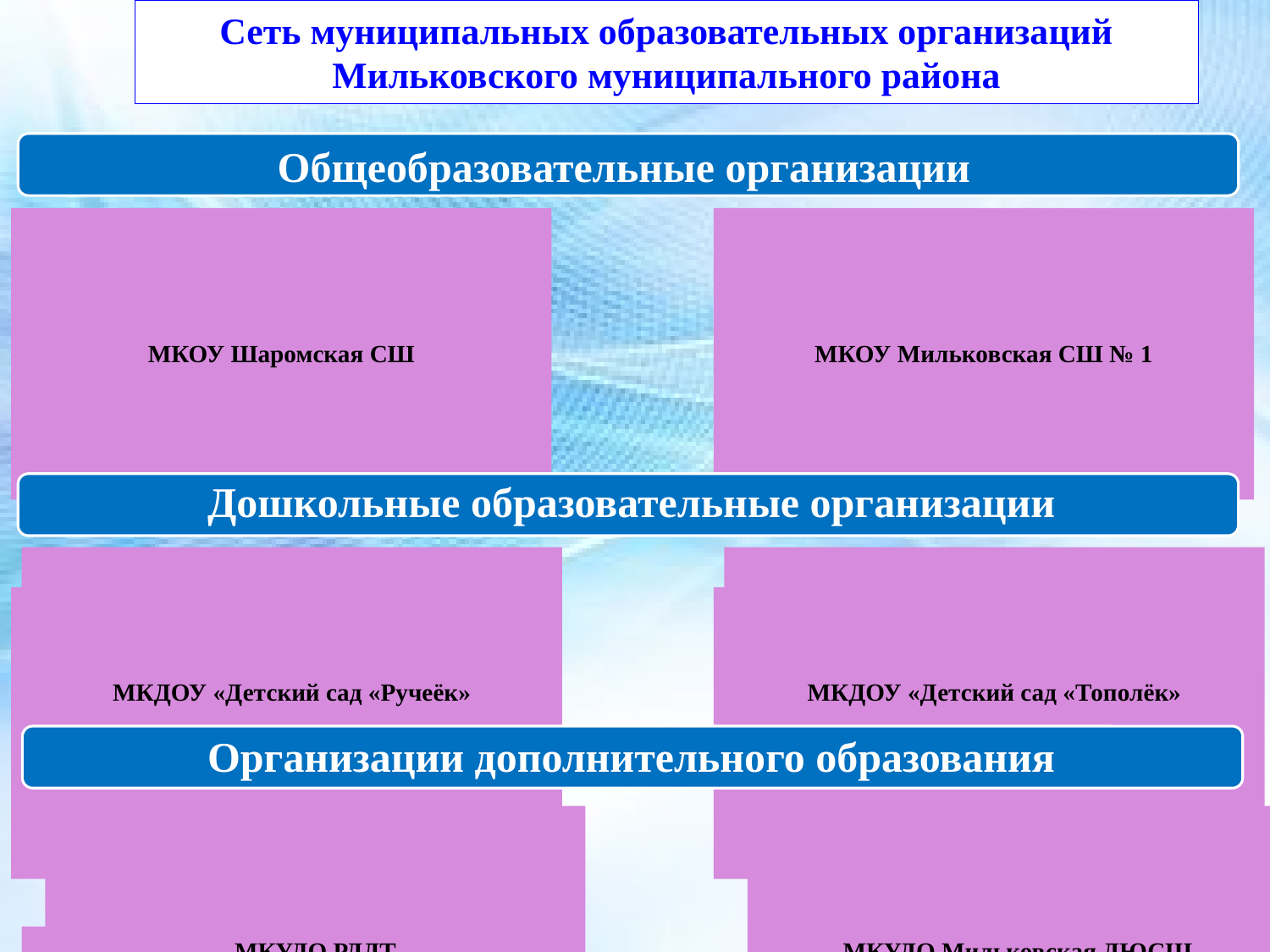

Сеть муниципальных образовательных организаций Мильковского муниципального района

Общеобразовательные организации
МКОУ Шаромская СШ
МКОУ Мильковская СШ № 1
МКОУ Мильковская СШ № 2
МКОУ Мильковская ОССШ
СШ
Дошкольные образовательные организации

МКДОУ «Детский сад «Ручеёк»
МКДОУ «Детский сад «Тополёк»
Организации дополнительного образования